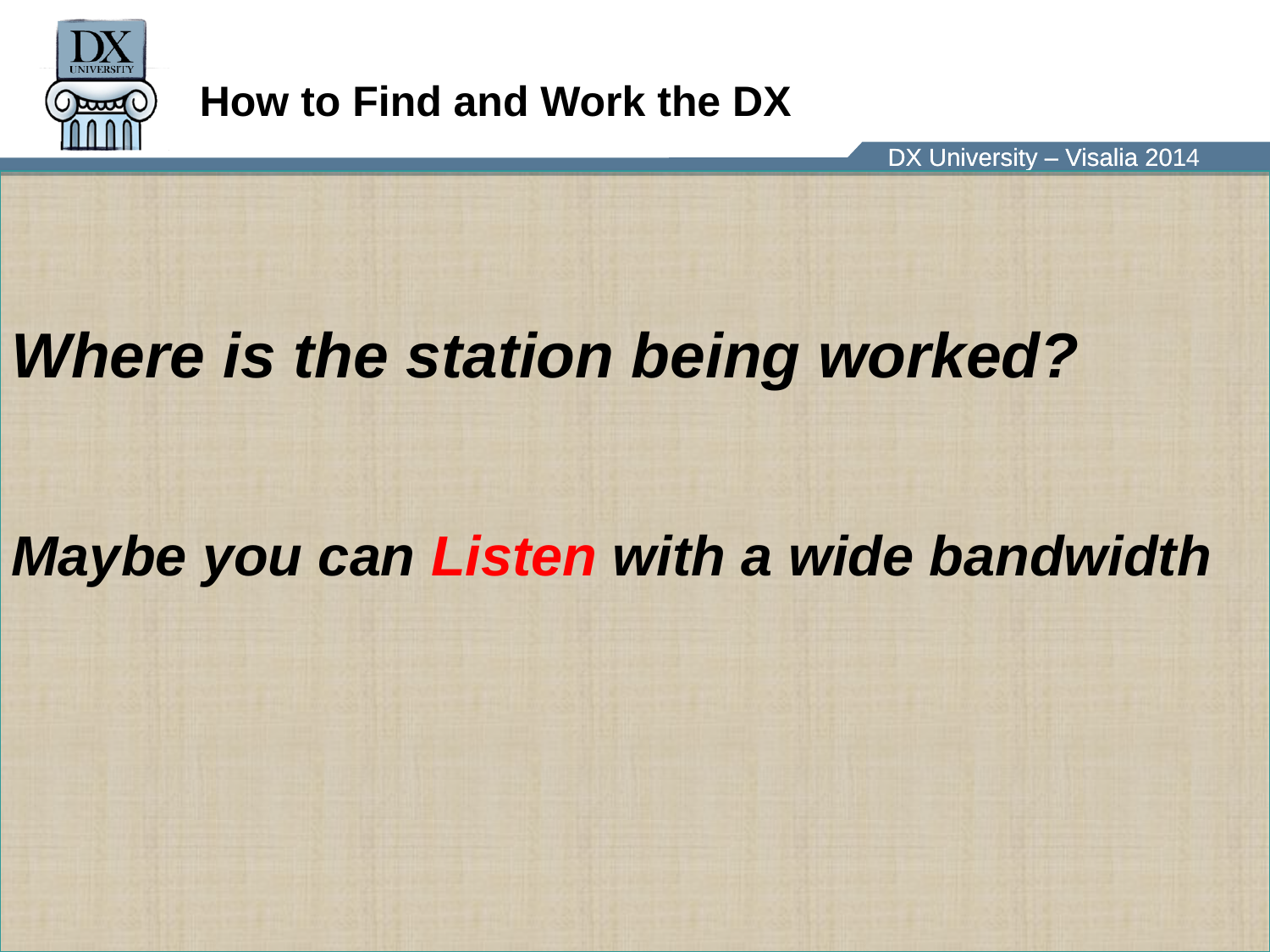

# How to Find and Work the DX
Where is the station being worked?

Maybe you can Listen with a wide bandwidth